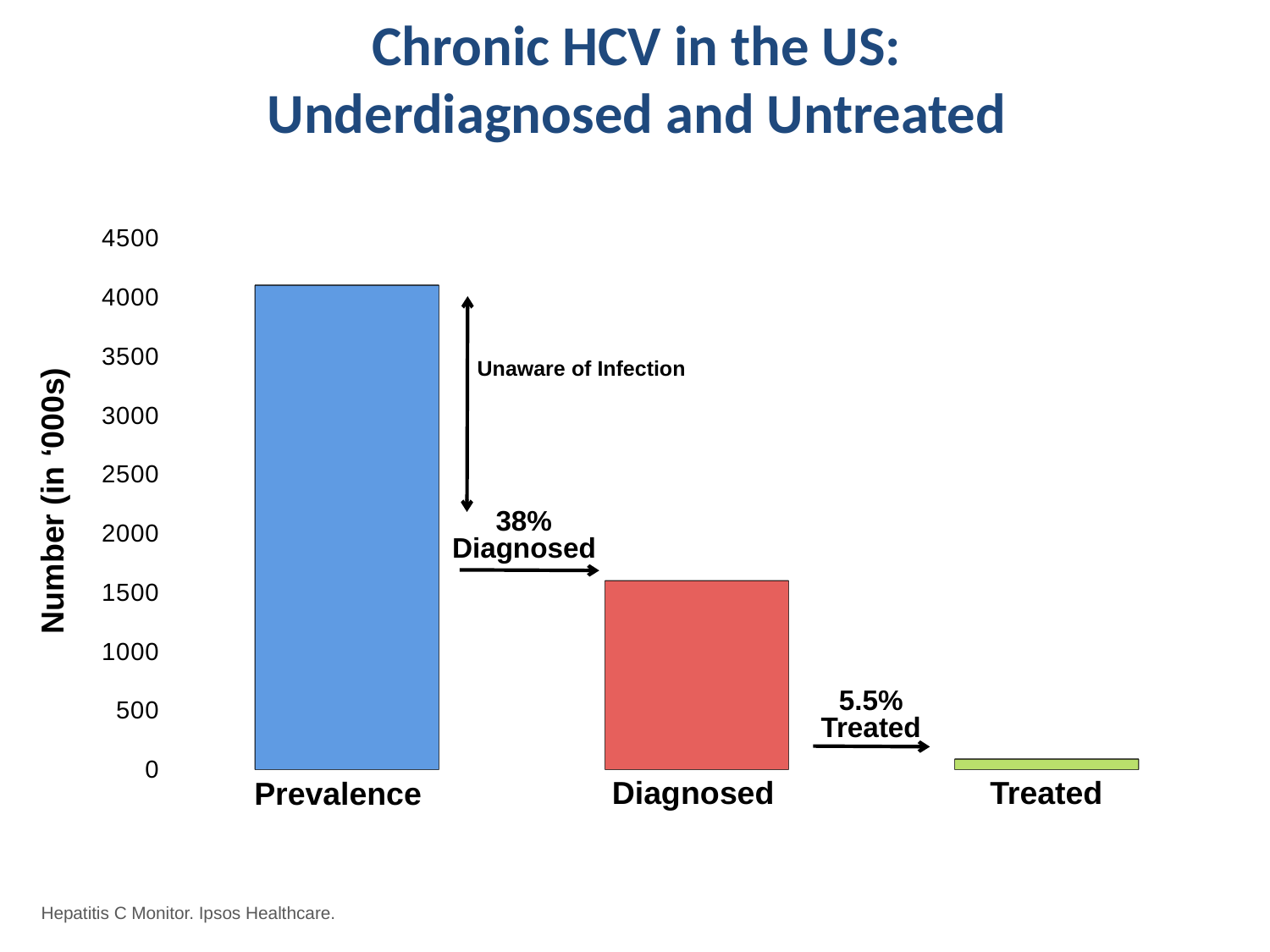

# Chronic HCV in the US: Underdiagnosed and Untreated

[unsupported chart]

Unaware of Infection
Number (in ‘000s)
38%
Diagnosed
5.5%
Treated
Treated
Diagnosed
Prevalence
Hepatitis C Monitor. Ipsos Healthcare.